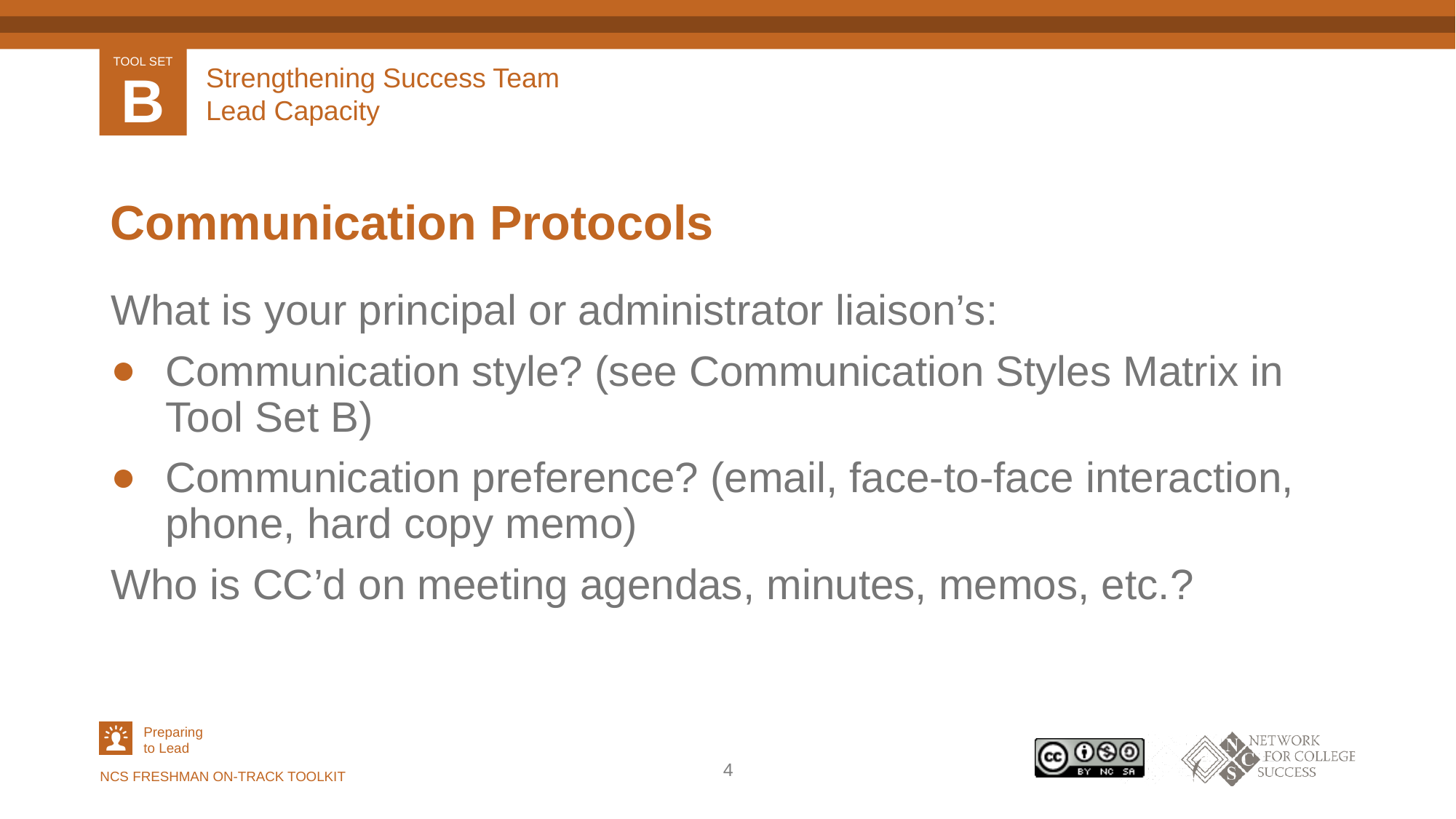

# Strengthening Success Team Lead Capacity
Communication Protocols
What is your principal or administrator liaison’s:
Communication style? (see Communication Styles Matrix in Tool Set B)
Communication preference? (email, face-to-face interaction, phone, hard copy memo)
Who is CC’d on meeting agendas, minutes, memos, etc.?